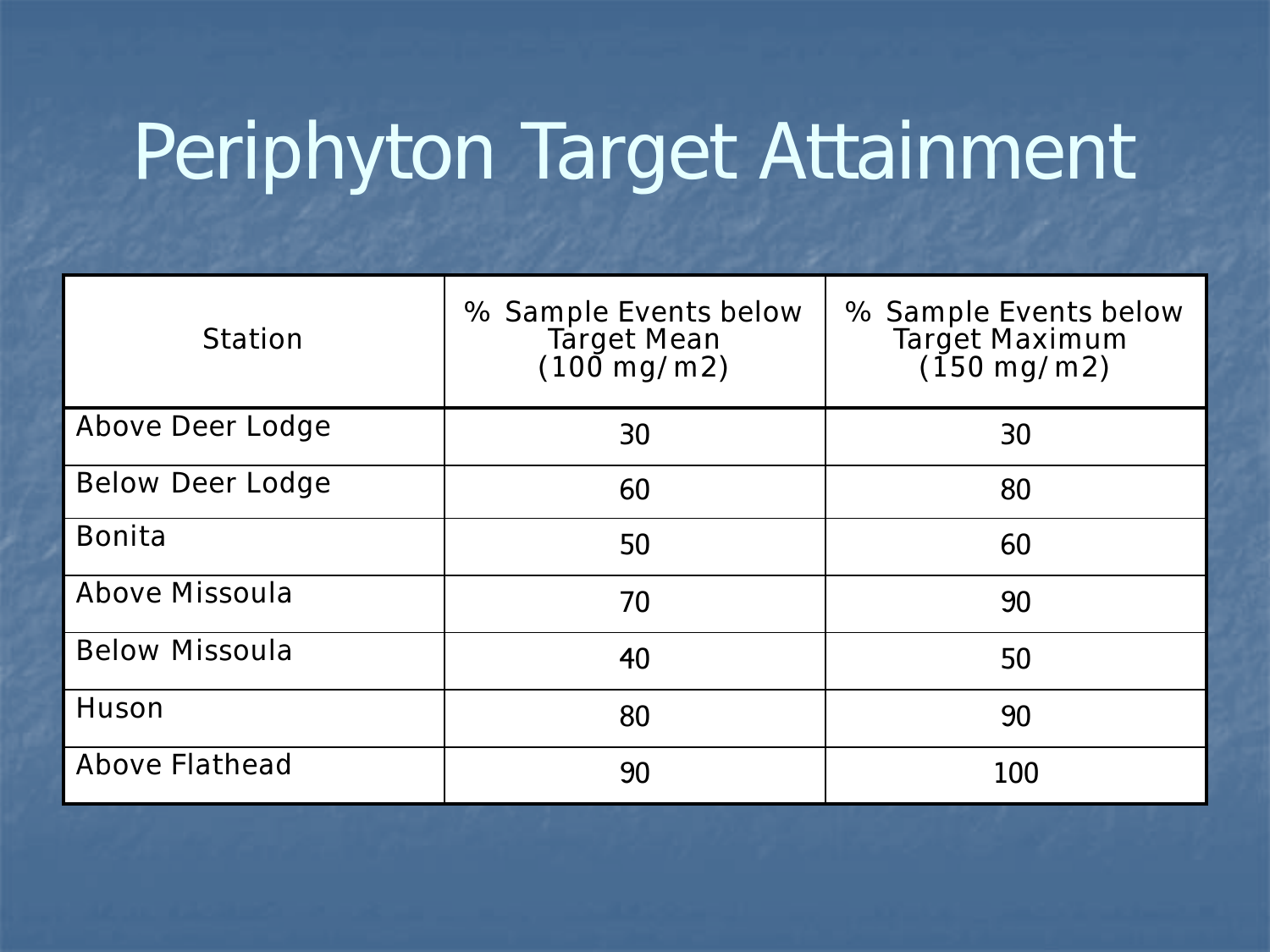

# Periphyton Target Attainment
| Station | % Sample Events below Target Mean (100 mg/m2) | % Sample Events below Target Maximum (150 mg/m2) |
| --- | --- | --- |
| Above Deer Lodge | 30 | 30 |
| Below Deer Lodge | 60 | 80 |
| Bonita | 50 | 60 |
| Above Missoula | 70 | 90 |
| Below Missoula | 40 | 50 |
| Huson | 80 | 90 |
| Above Flathead | 90 | 100 |